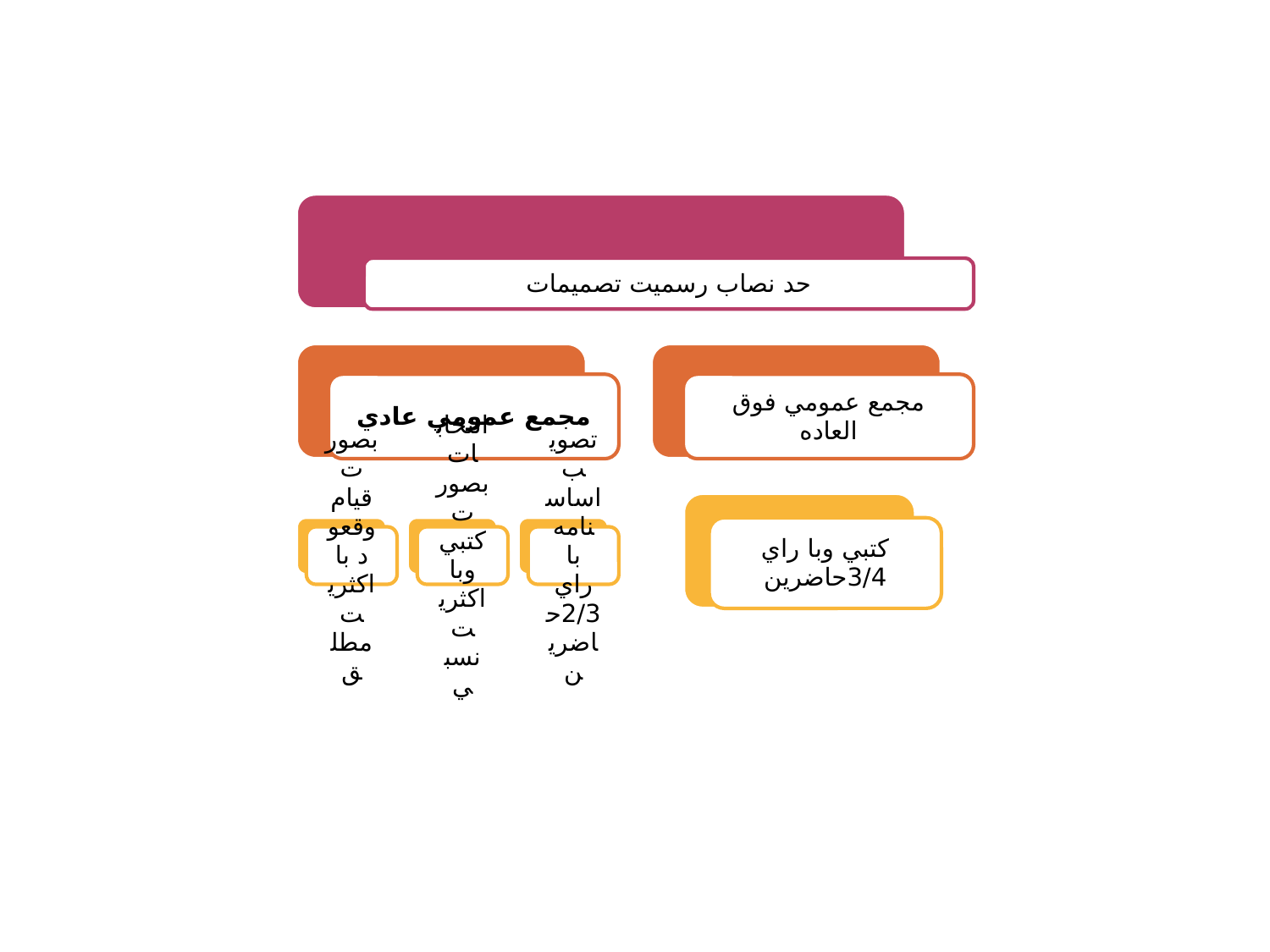

حد نصاب رسميت تصميمات
مجمع عمومي فوق العاده
كتبي وبا راي 3/4حاضرين